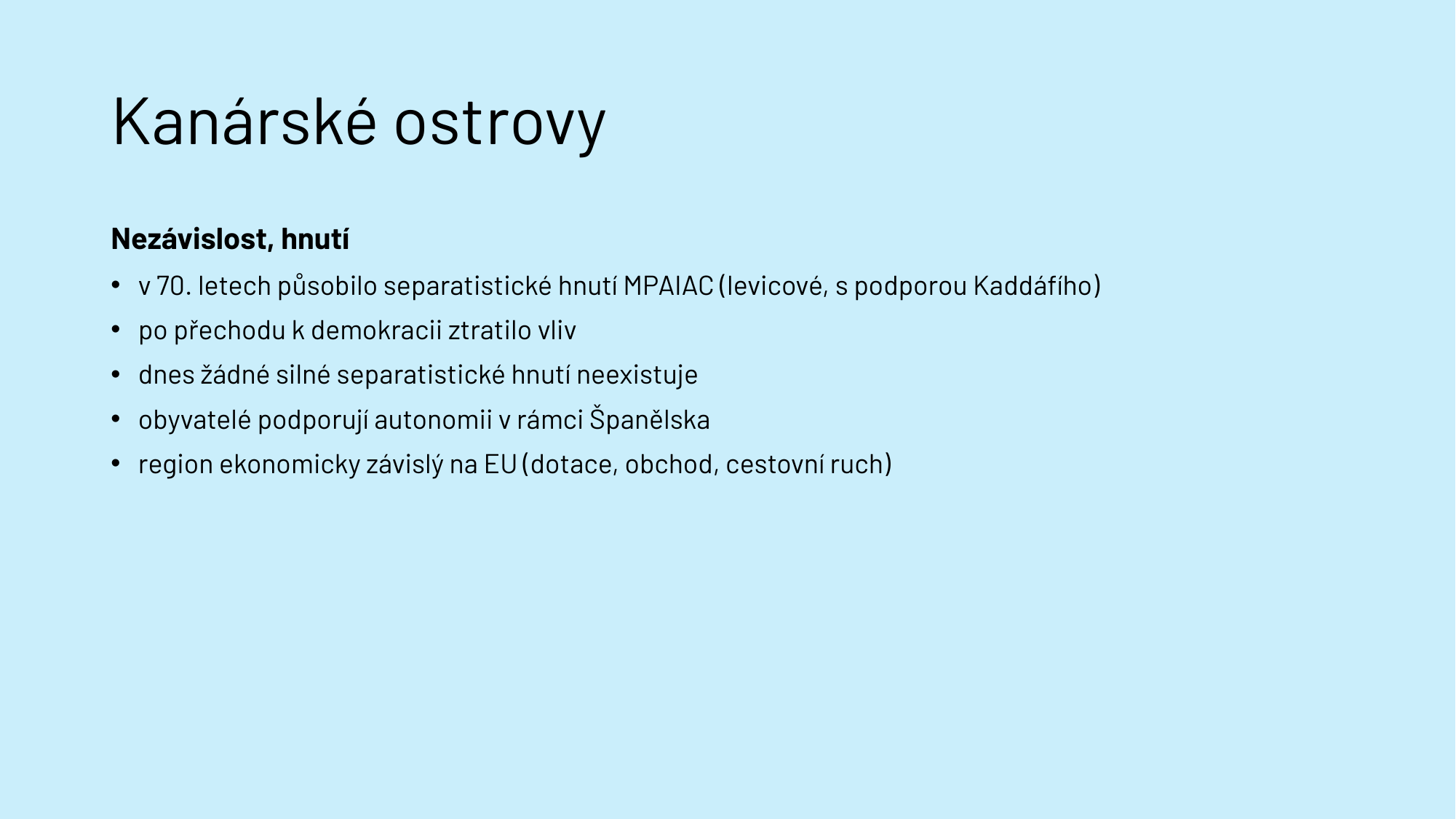

# Kanárské ostrovy
Nezávislost, hnutí
v 70. letech působilo separatistické hnutí MPAIAC (levicové, s podporou Kaddáfího)
po přechodu k demokracii ztratilo vliv
dnes žádné silné separatistické hnutí neexistuje
obyvatelé podporují autonomii v rámci Španělska
region ekonomicky závislý na EU (dotace, obchod, cestovní ruch)